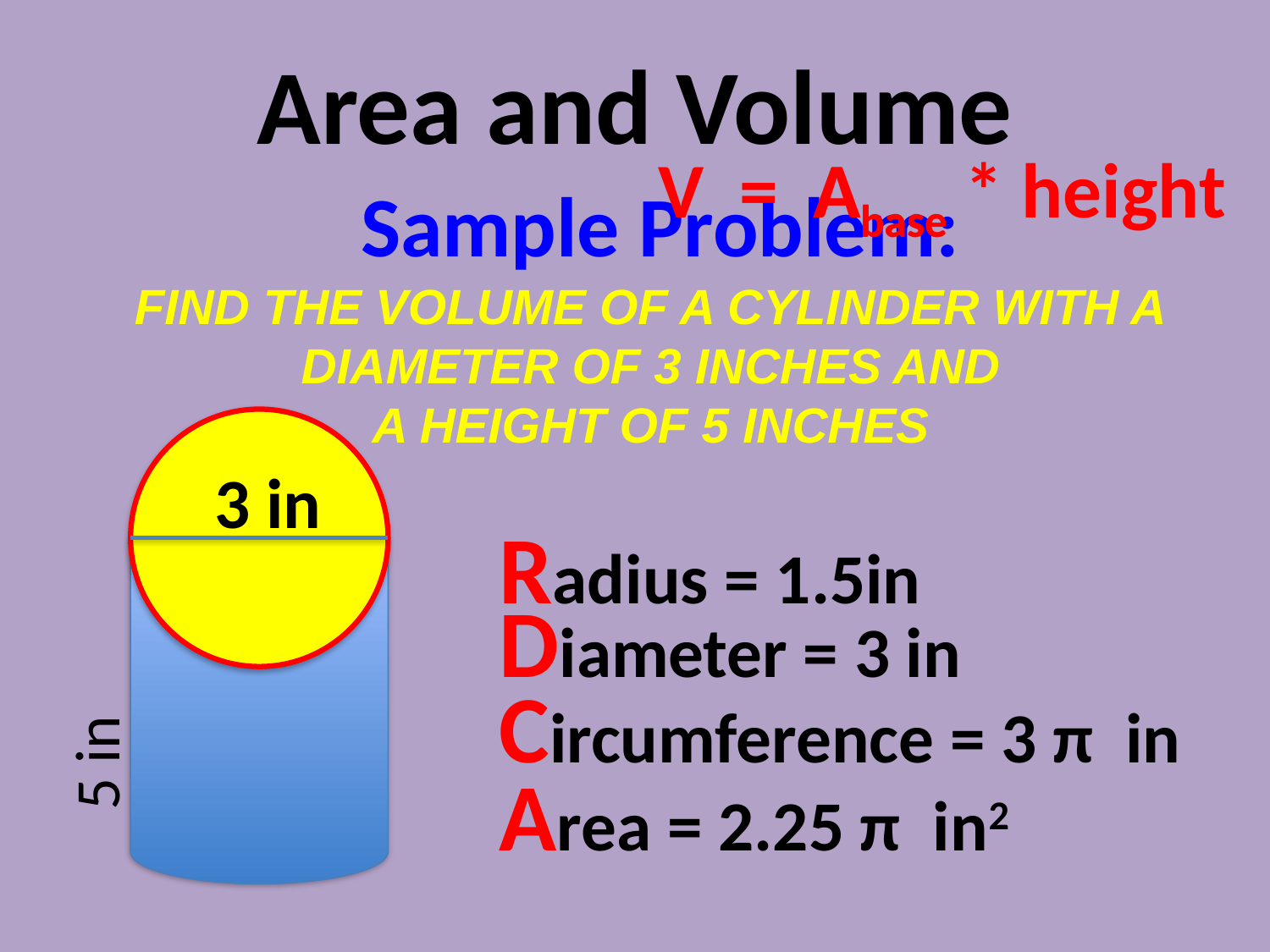

# Area and Volume
V  =  Abase * height

Abase
Sample Problem:

Find the volume of a cylinder with a
 diameter of 3 inches and
a height of 5 inches

3 in
3 in
Radius = 1.5in

Diameter = 3 in
5 in
Circumference = 3 π  in
Area = 2.25 π  in2